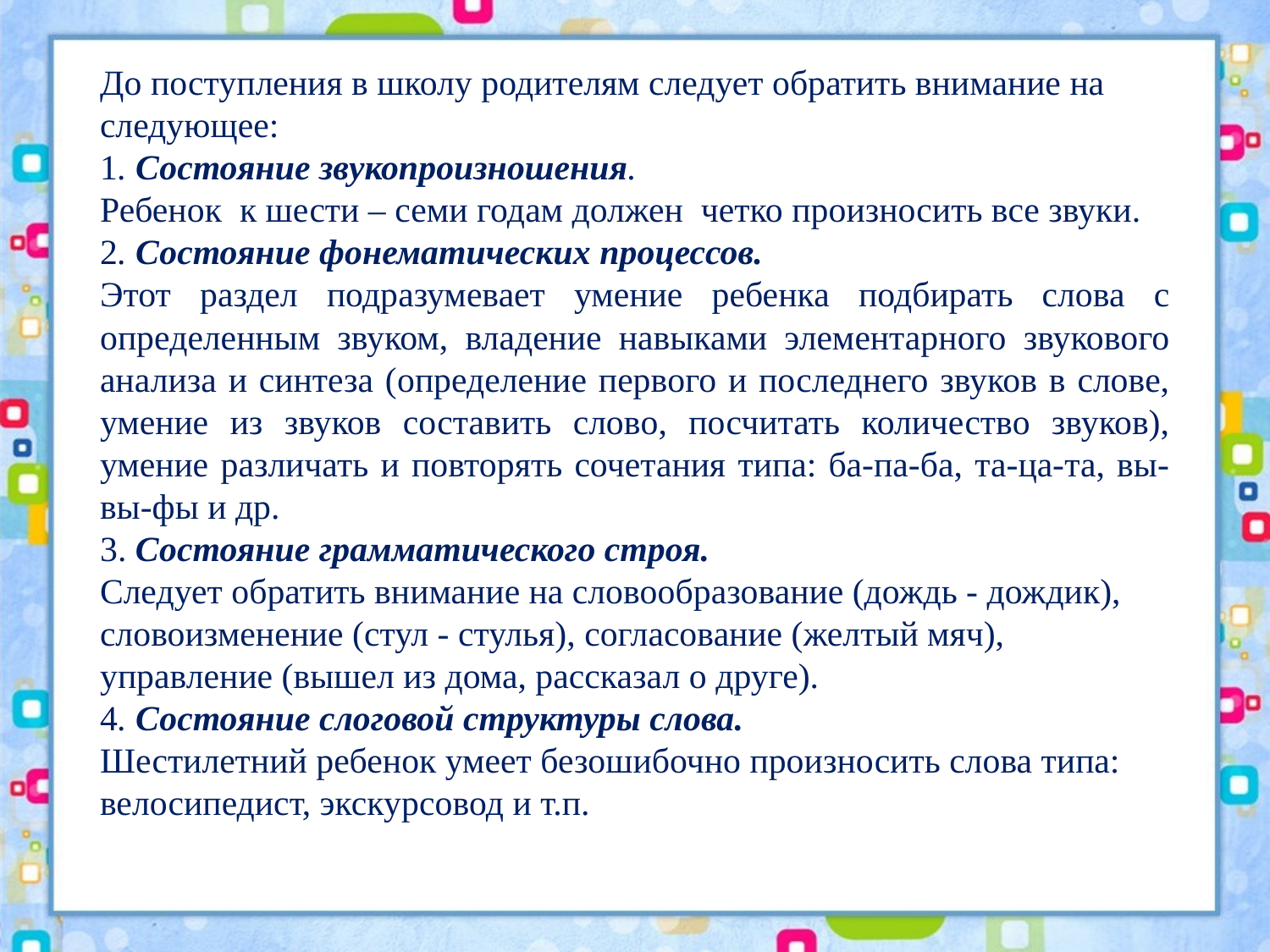

До поступления в школу родителям следует обратить внимание на следующее:
1. Состояние звукопроизношения.
Ребенок  к шести – семи годам должен  четко произносить все звуки.
2. Состояние фонематических процессов.
Этот раздел подразумевает умение ребенка подбирать слова с определенным звуком, владение навыками элементарного звукового анализа и синтеза (определение первого и последнего звуков в слове, умение из звуков составить слово, посчитать количество звуков), умение различать и повторять сочетания типа: ба-па-ба, та-ца-та, вы-вы-фы и др.
3. Состояние грамматического строя.
Следует обратить внимание на словообразование (дождь - дождик), словоизменение (стул - стулья), согласование (желтый мяч), управление (вышел из дома, рассказал о друге).
4. Состояние слоговой структуры слова.
Шестилетний ребенок умеет безошибочно произносить слова типа: велосипедист, экскурсовод и т.п.